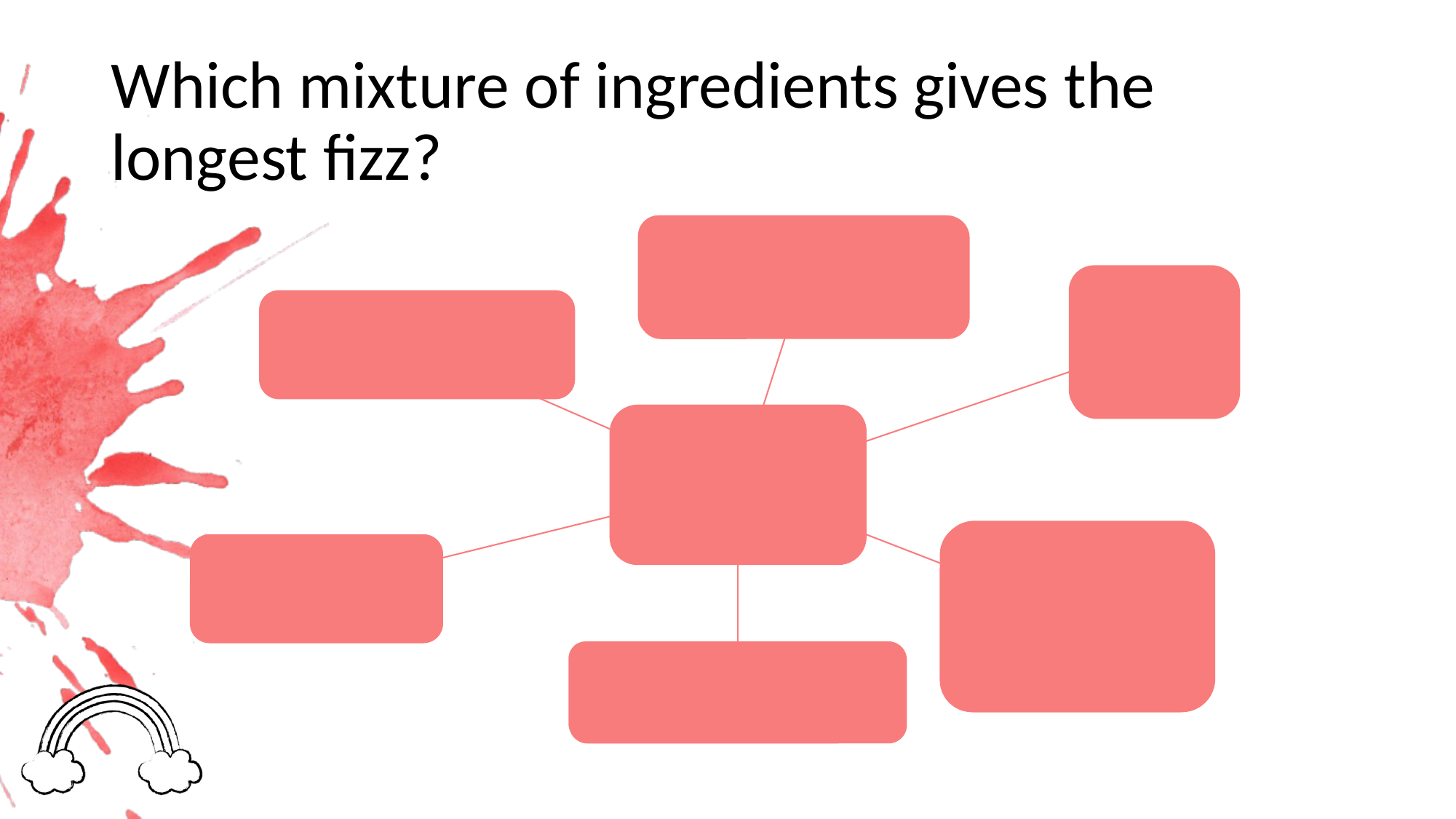

# Which mixture of ingredients gives the longest fizz?

What is your key question?
How are you going to investigate your question?
What factors are you going to control?
What is your independent variable? What are you going to control?
What resources/equipment will you need?
How will you record your results?
How will you make sure your results are accurate?